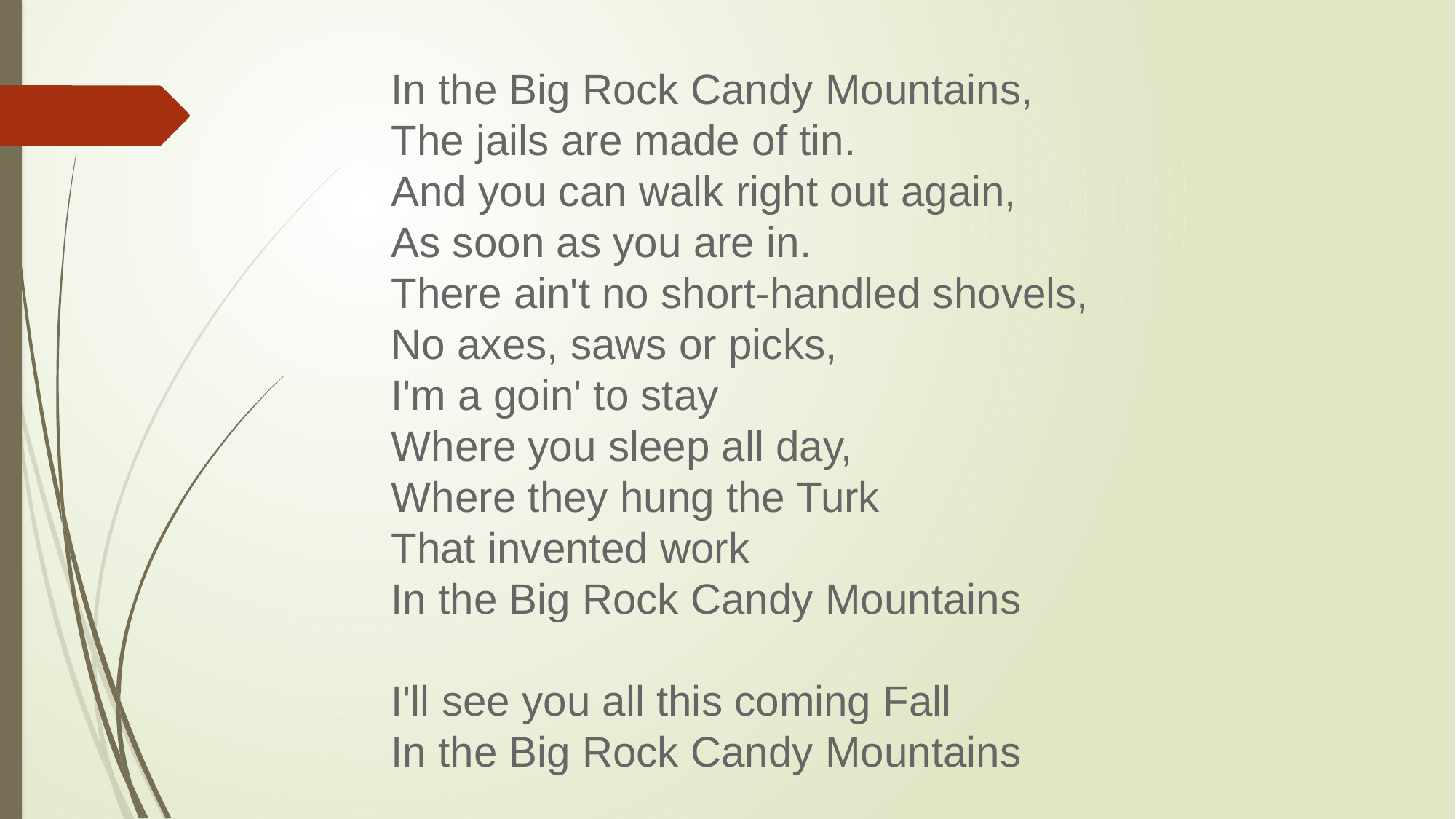

In the Big Rock Candy Mountains,
The jails are made of tin.
And you can walk right out again,
As soon as you are in.
There ain't no short-handled shovels,
No axes, saws or picks,
I'm a goin' to stay
Where you sleep all day,
Where they hung the Turk
That invented work
In the Big Rock Candy Mountains
I'll see you all this coming Fall
In the Big Rock Candy Mountains